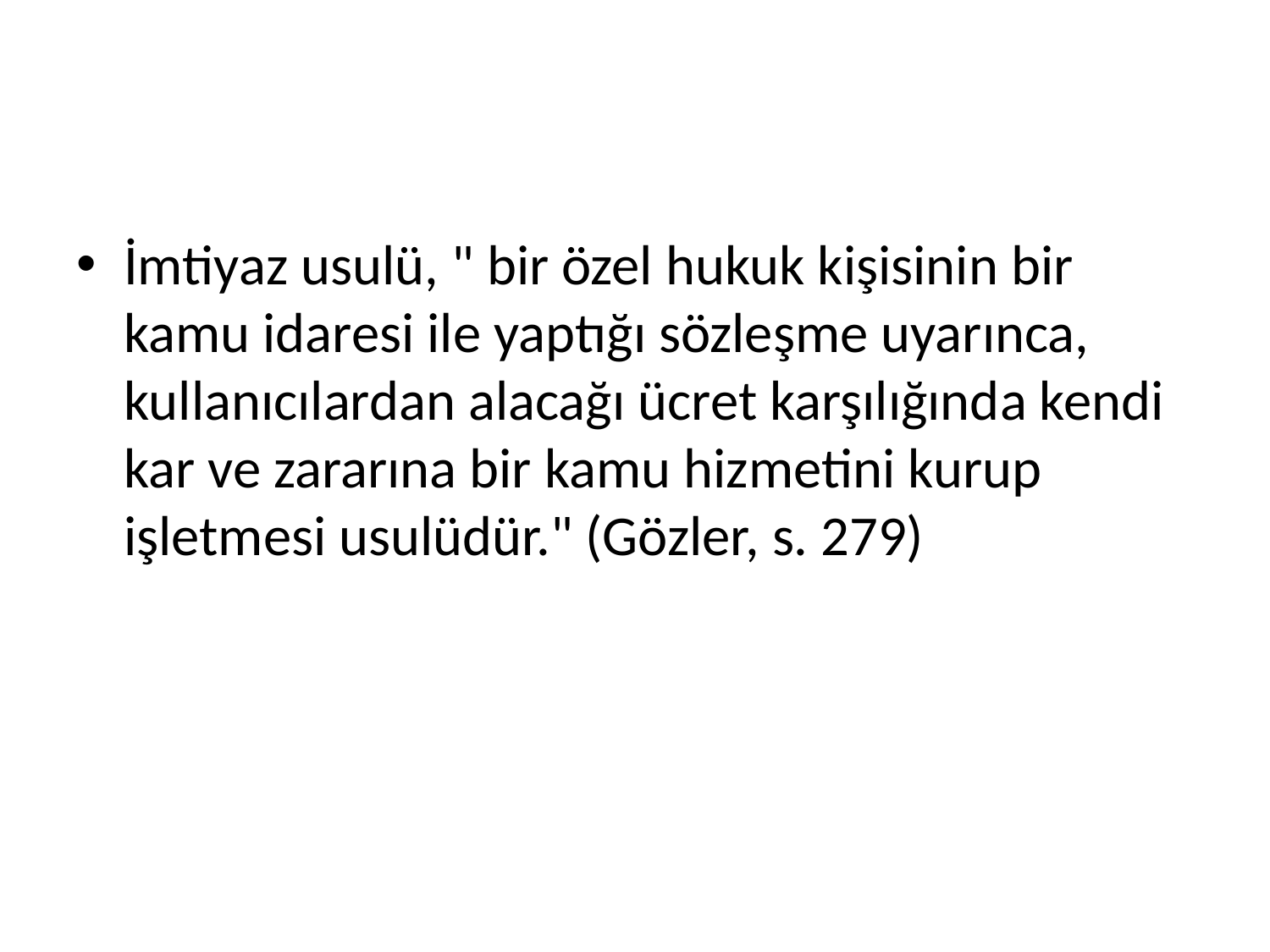

İmtiyaz usulü, " bir özel hukuk kişisinin bir kamu idaresi ile yaptığı sözleşme uyarınca, kullanıcılardan alacağı ücret karşılığında kendi kar ve zararına bir kamu hizmetini kurup işletmesi usulüdür." (Gözler, s. 279)